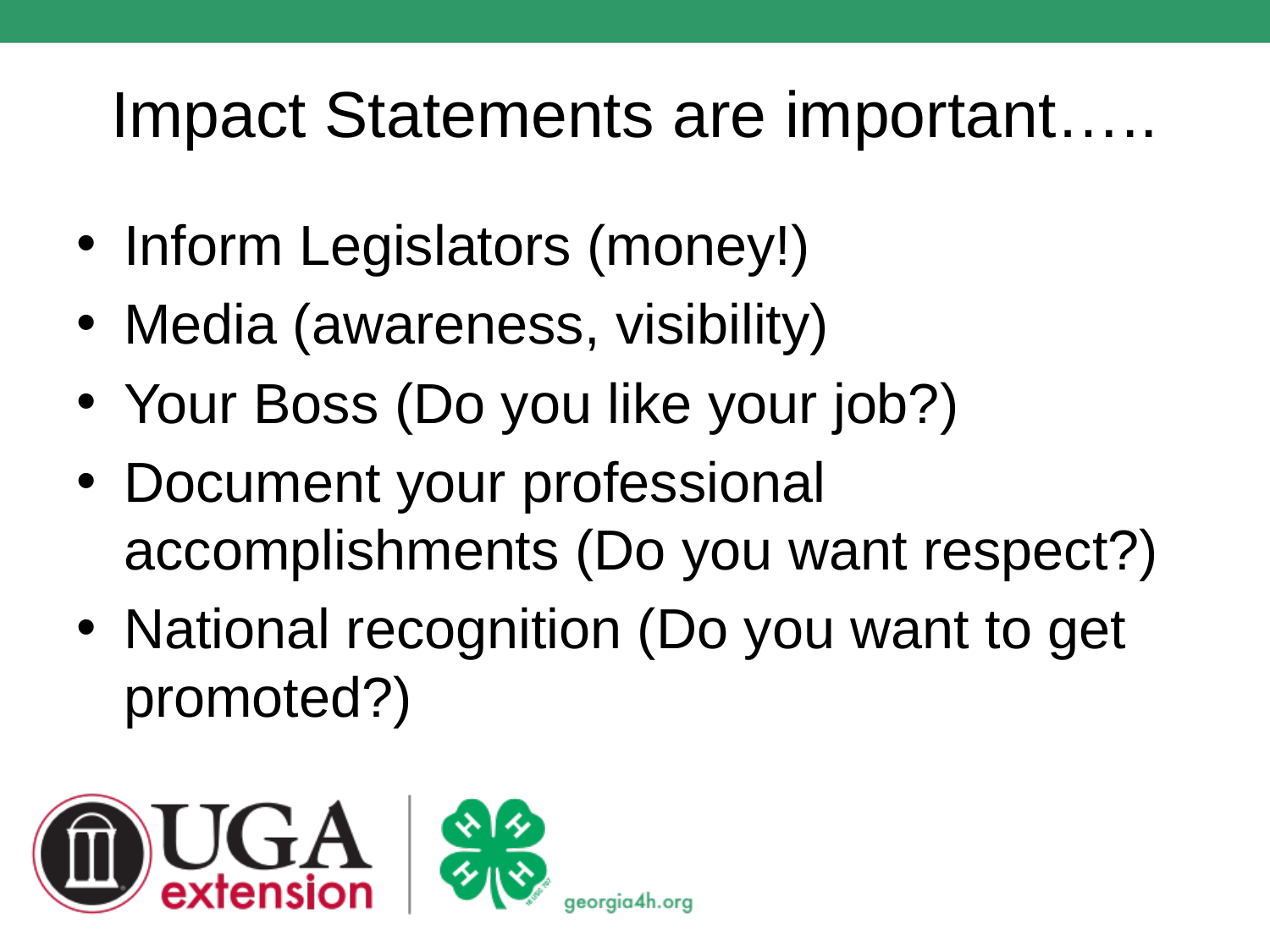

# Impact Statements are important…..
Inform Legislators (money!)
Media (awareness, visibility)
Your Boss (Do you like your job?)
Document your professional accomplishments (Do you want respect?)
National recognition (Do you want to get promoted?)